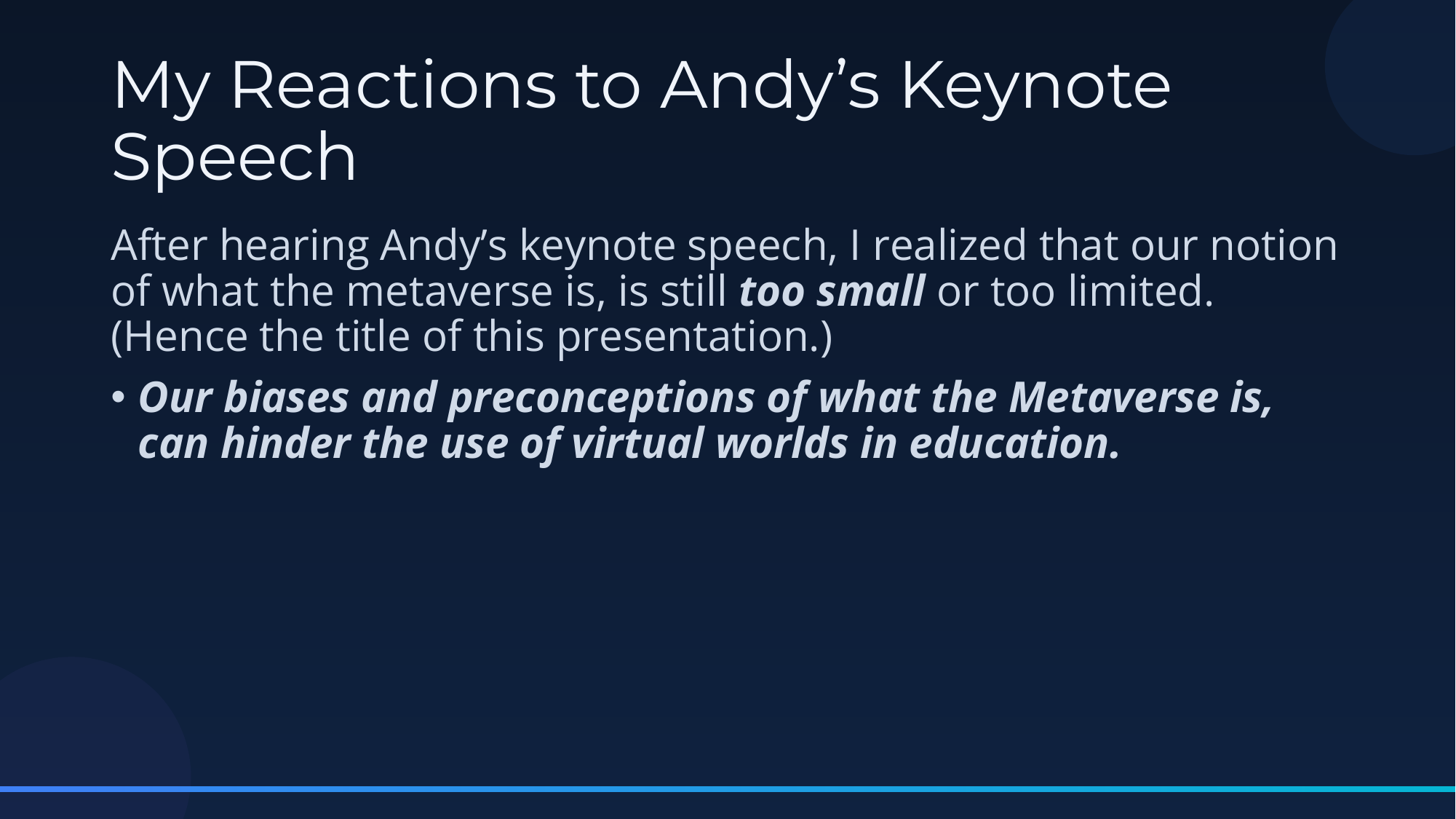

# My Reactions to Andy’s Keynote Speech
After hearing Andy’s keynote speech, I realized that our notion of what the metaverse is, is still too small or too limited. (Hence the title of this presentation.)
Our biases and preconceptions of what the Metaverse is, can hinder the use of virtual worlds in education.